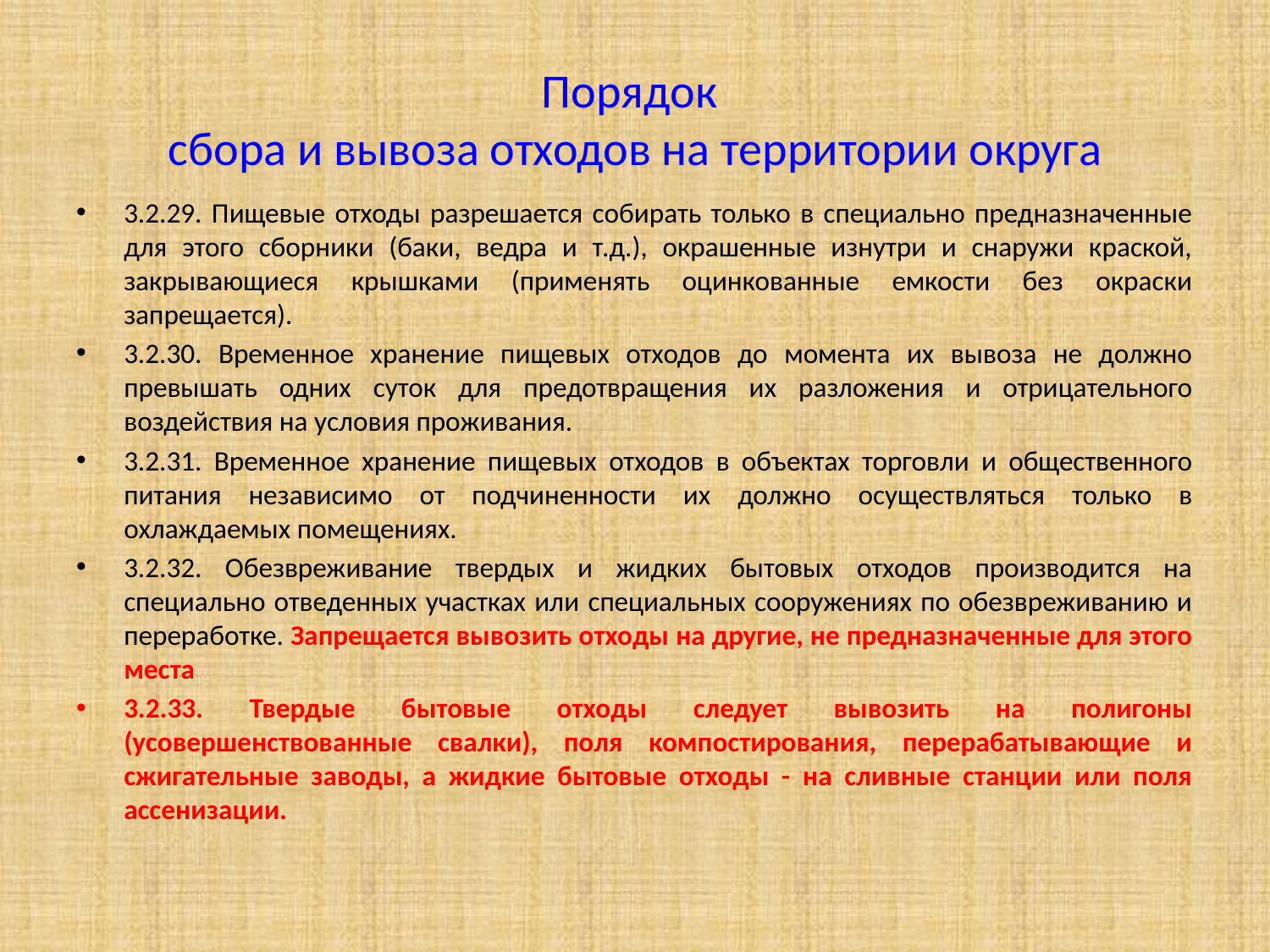

# Порядок сбора и вывоза отходов на территории округа
3.2.29. Пищевые отходы разрешается собирать только в специально предназначенные для этого сборники (баки, ведра и т.д.), окрашенные изнутри и снаружи краской, закрывающиеся крышками (применять оцинкованные емкости без окраски запрещается).
3.2.30. Временное хранение пищевых отходов до момента их вывоза не должно превышать одних суток для предотвращения их разложения и отрицательного воздействия на условия проживания.
3.2.31. Временное хранение пищевых отходов в объектах торговли и общественного питания независимо от подчиненности их должно осуществляться только в охлаждаемых помещениях.
3.2.32. Обезвреживание твердых и жидких бытовых отходов производится на специально отведенных участках или специальных сооружениях по обезвреживанию и переработке. Запрещается вывозить отходы на другие, не предназначенные для этого места
3.2.33. Твердые бытовые отходы следует вывозить на полигоны (усовершенствованные свалки), поля компостирования, перерабатывающие и сжигательные заводы, а жидкие бытовые отходы - на сливные станции или поля ассенизации.